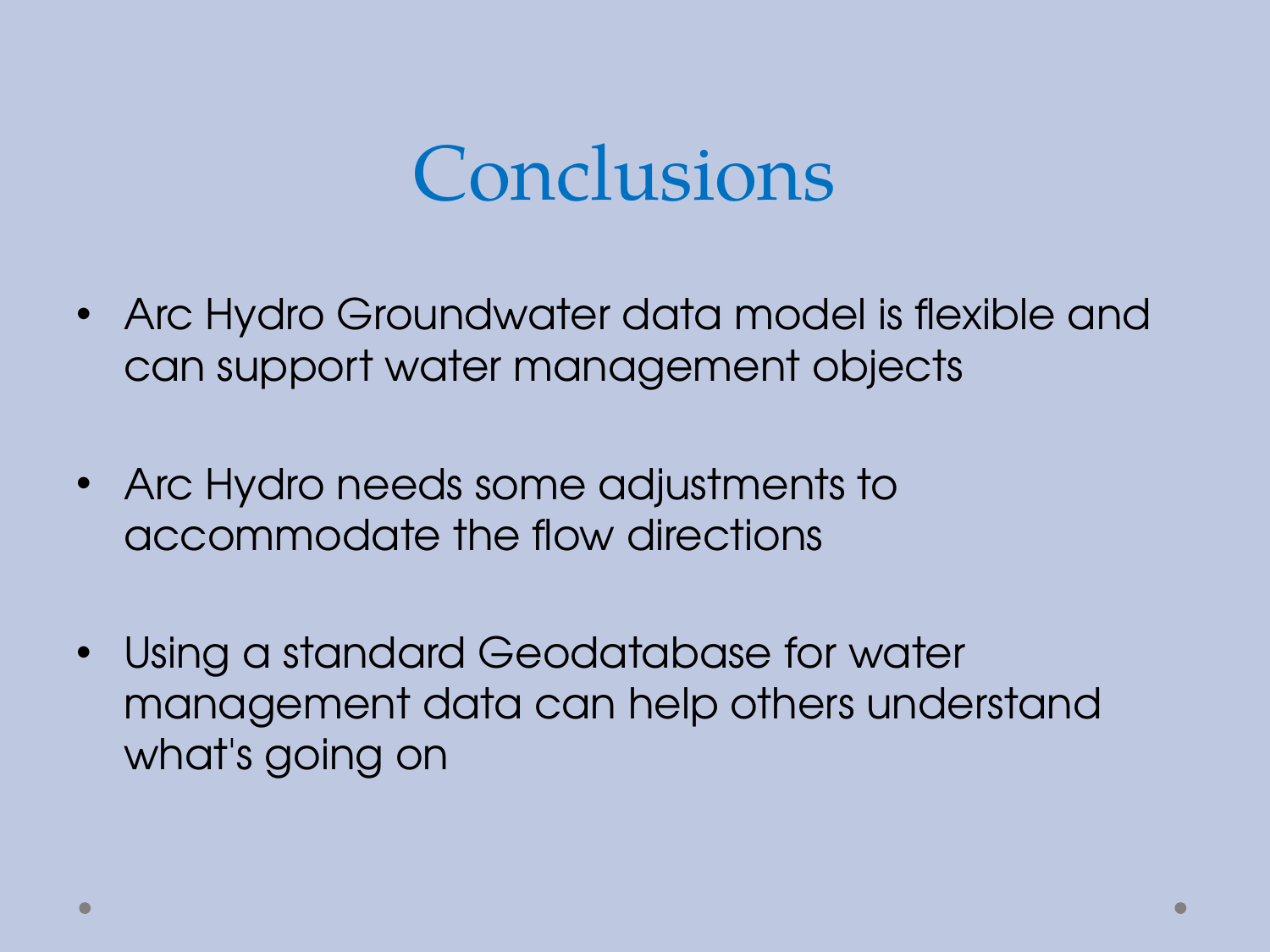

# Conclusions

Arc Hydro Groundwater data model is flexible and can support water management objects

Arc Hydro needs some adjustments to accommodate the flow directions

Using a standard Geodatabase for water management data can help others understand what's going on